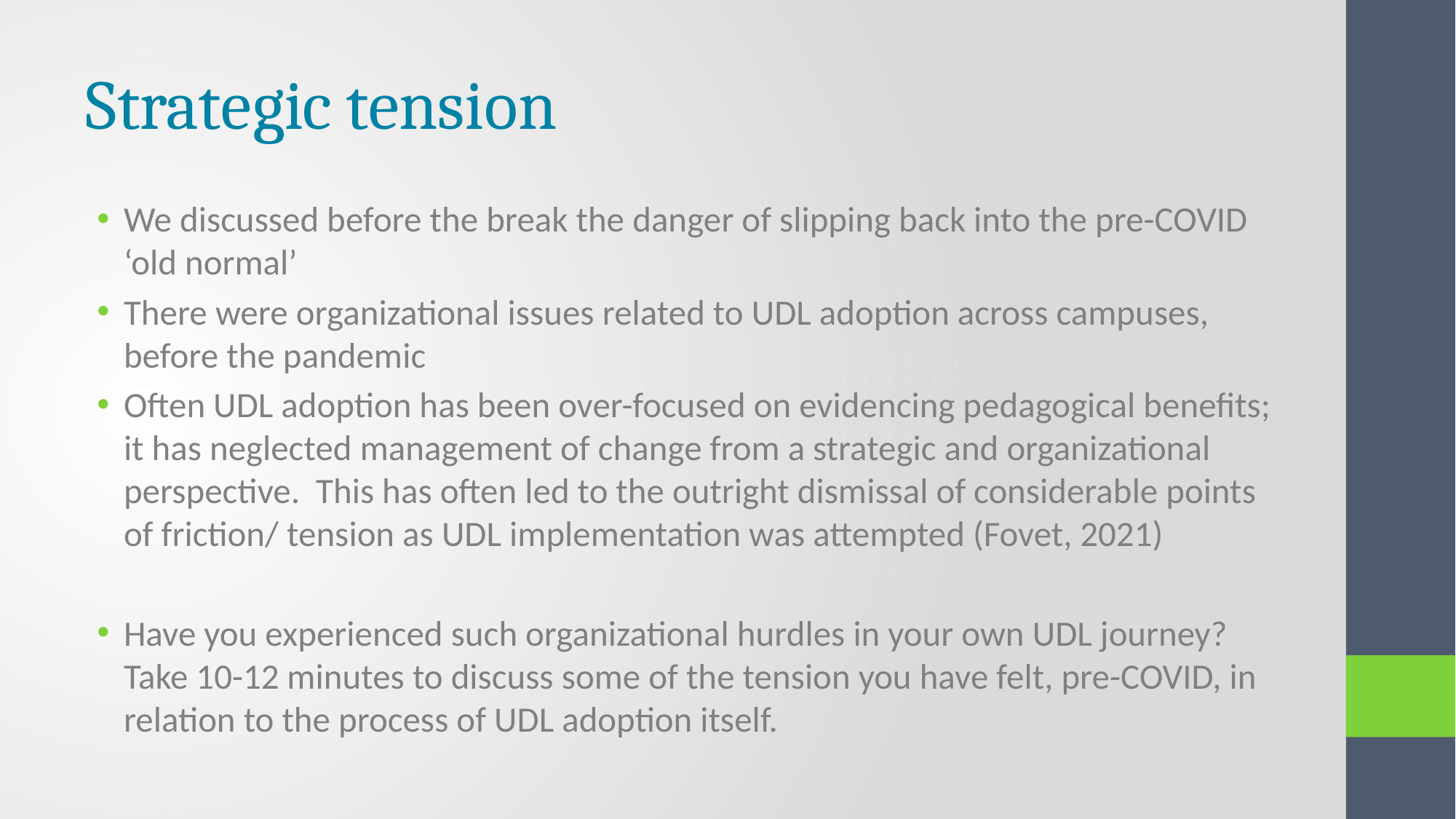

# Strategic tension
We discussed before the break the danger of slipping back into the pre-COVID ‘old normal’
There were organizational issues related to UDL adoption across campuses, before the pandemic
Often UDL adoption has been over-focused on evidencing pedagogical benefits; it has neglected management of change from a strategic and organizational perspective.  This has often led to the outright dismissal of considerable points of friction/ tension as UDL implementation was attempted (Fovet, 2021)

Have you experienced such organizational hurdles in your own UDL journey?  Take 10-12 minutes to discuss some of the tension you have felt, pre-COVID, in relation to the process of UDL adoption itself.